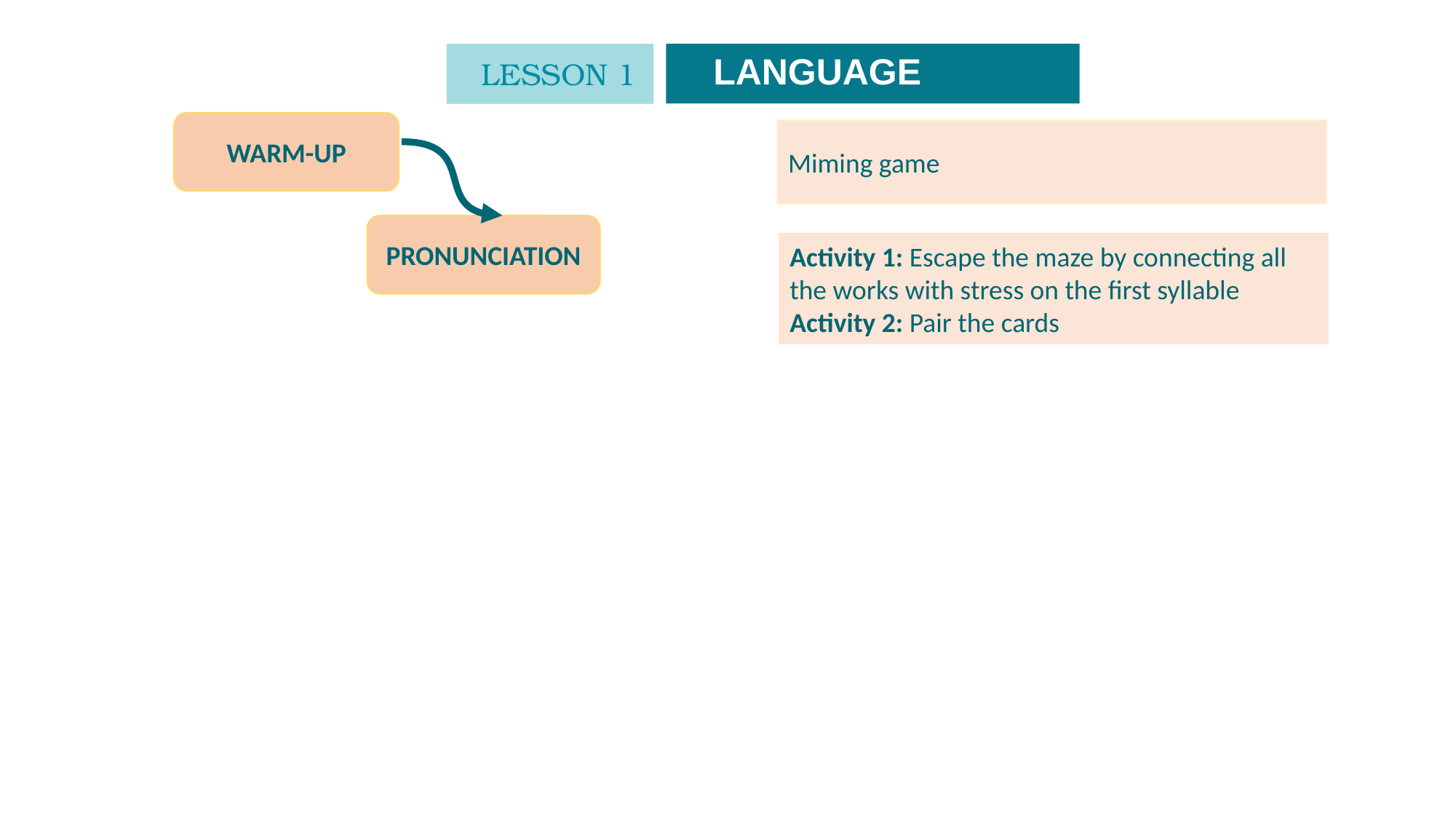

LANGUAGE

LESSON 1
GETTING STARTED
Unit
WARM-UP
Miming game
PRONUNCIATION
Activity 1: Escape the maze by connecting all the works with stress on the first syllable
Activity 2: Pair the cards